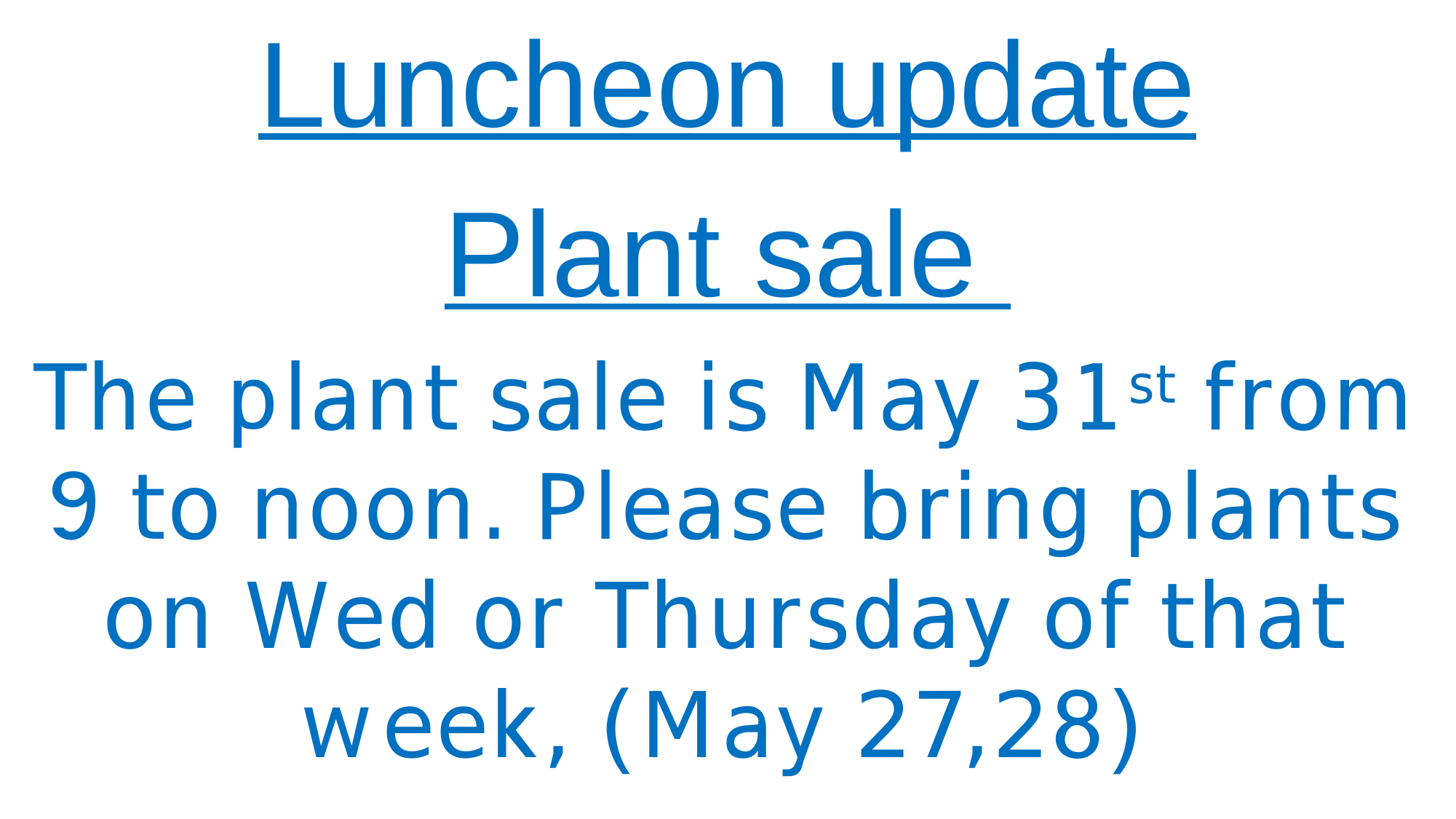

Luncheon update
Plant sale
The plant sale is May 31st from 9 to noon. Please bring plants on Wed or Thursday of that week, (May 27,28)